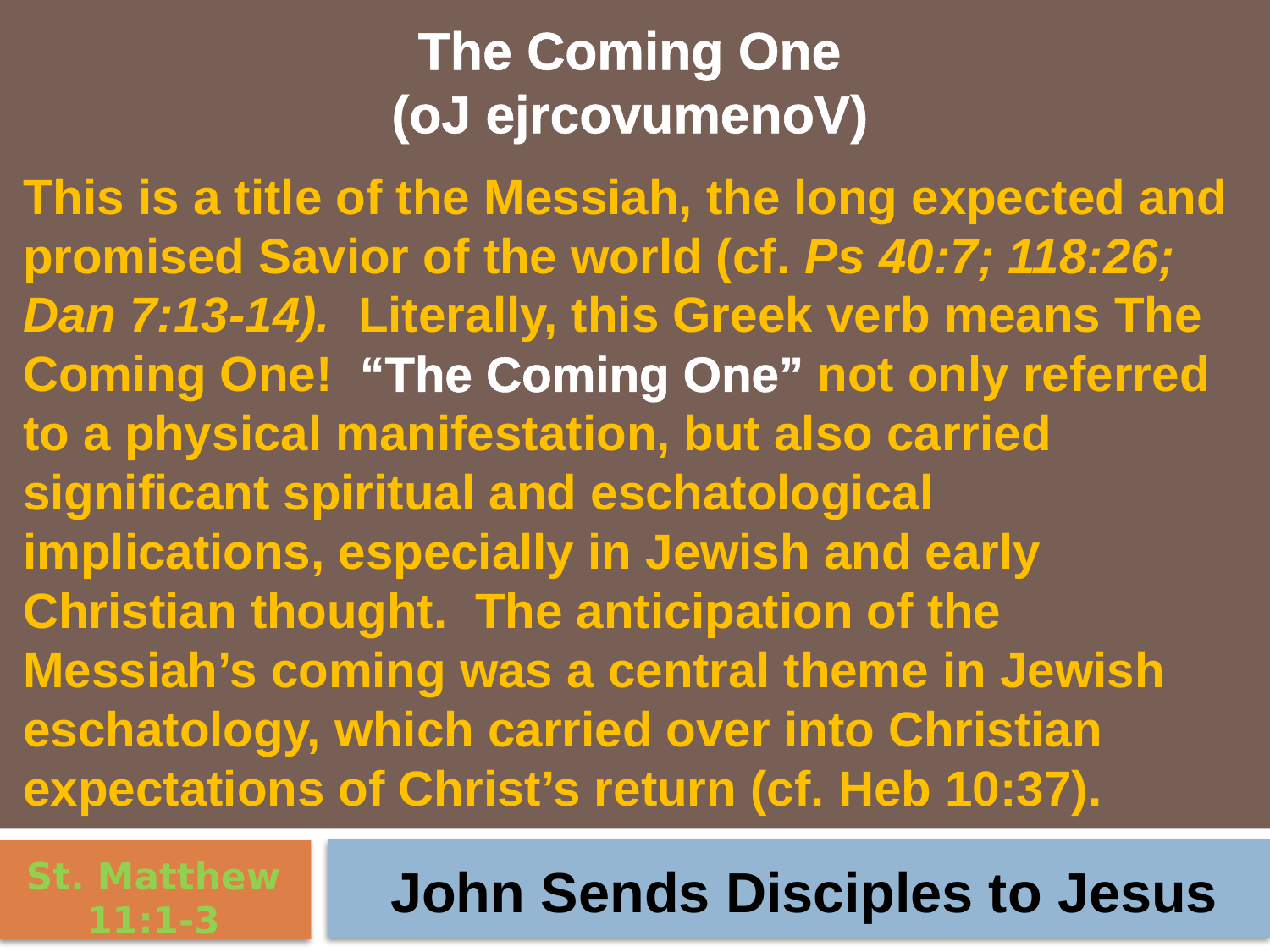

The Coming One
(oJ ejrcovumenoV)
This is a title of the Messiah, the long expected and promised Savior of the world (cf. Ps 40:7; 118:26; Dan 7:13-14).  Literally, this Greek verb means The Coming One!  “The Coming One” not only referred to a physical manifestation, but also carried significant spiritual and eschatological implications, especially in Jewish and early Christian thought.  The anticipation of the Messiah’s coming was a central theme in Jewish eschatology, which carried over into Christian expectations of Christ’s return (cf. Heb 10:37).
St. Matthew 11:1-3
John Sends Disciples to Jesus